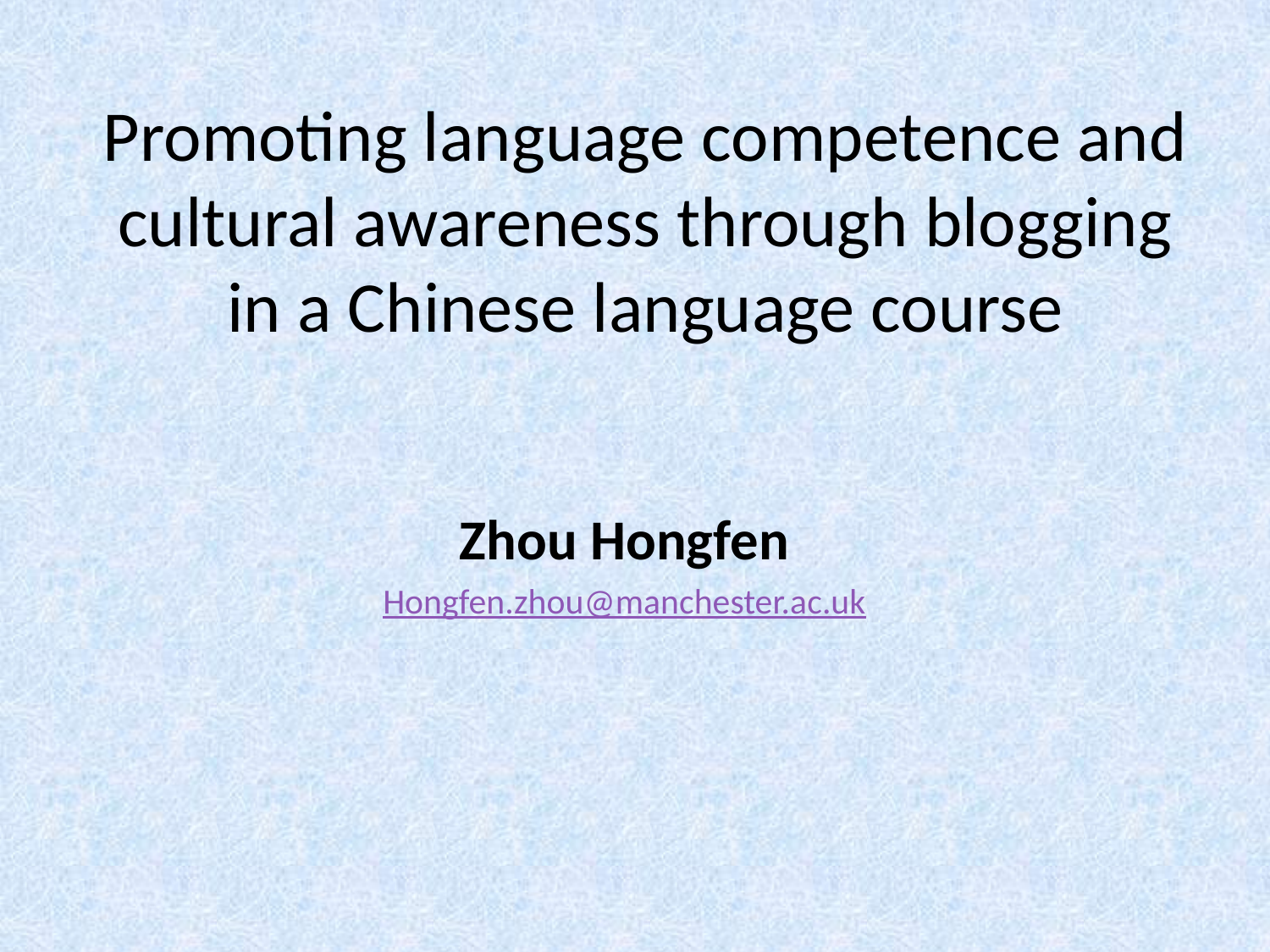

# Promoting language competence and cultural awareness through blogging in a Chinese language course
Zhou Hongfen
Hongfen.zhou@manchester.ac.uk